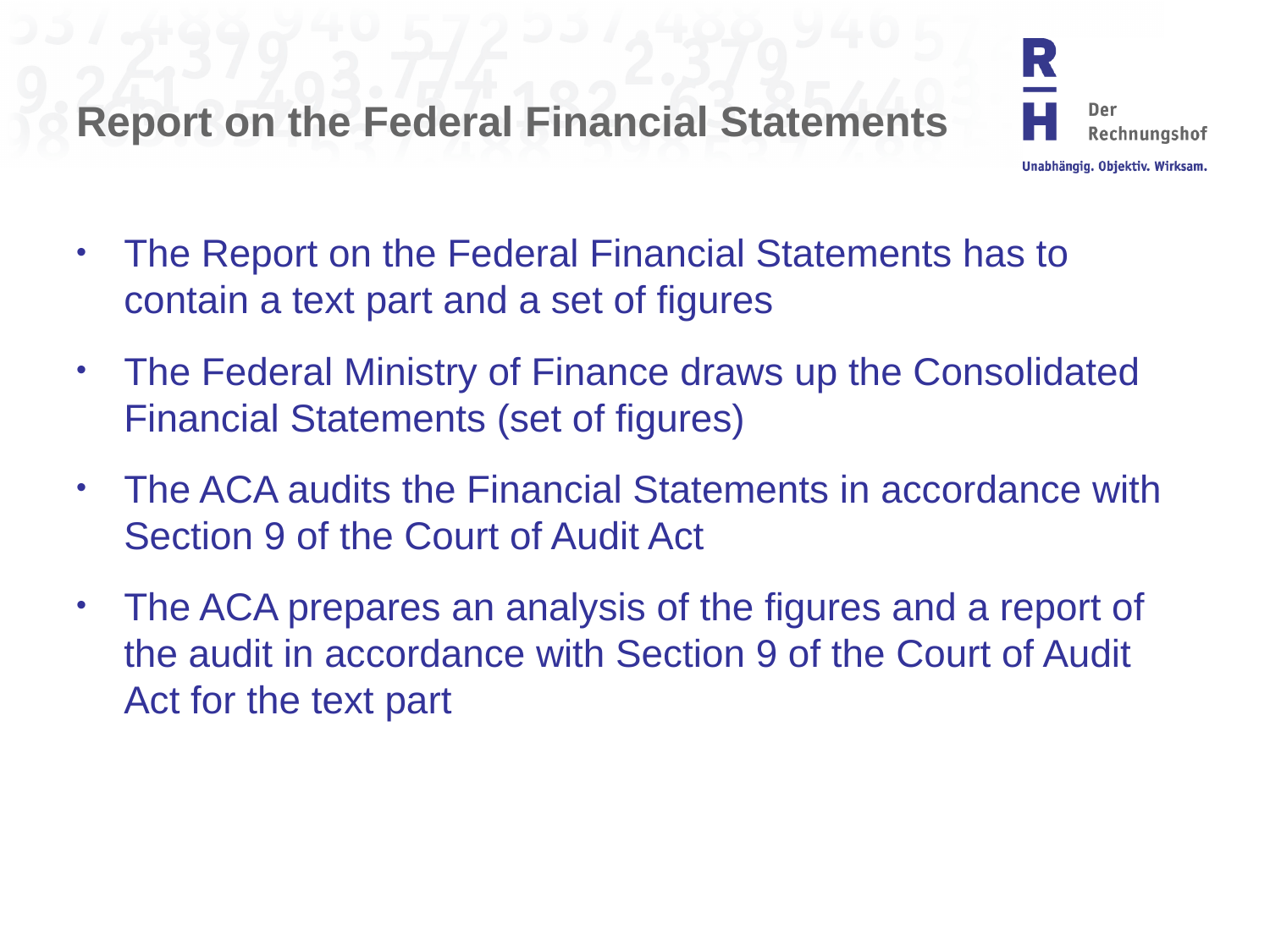

# Report on the Federal Financial Statements
The Report on the Federal Financial Statements has to contain a text part and a set of figures
The Federal Ministry of Finance draws up the Consolidated Financial Statements (set of figures)
The ACA audits the Financial Statements in accordance with Section 9 of the Court of Audit Act
The ACA prepares an analysis of the figures and a report of the audit in accordance with Section 9 of the Court of Audit Act for the text part